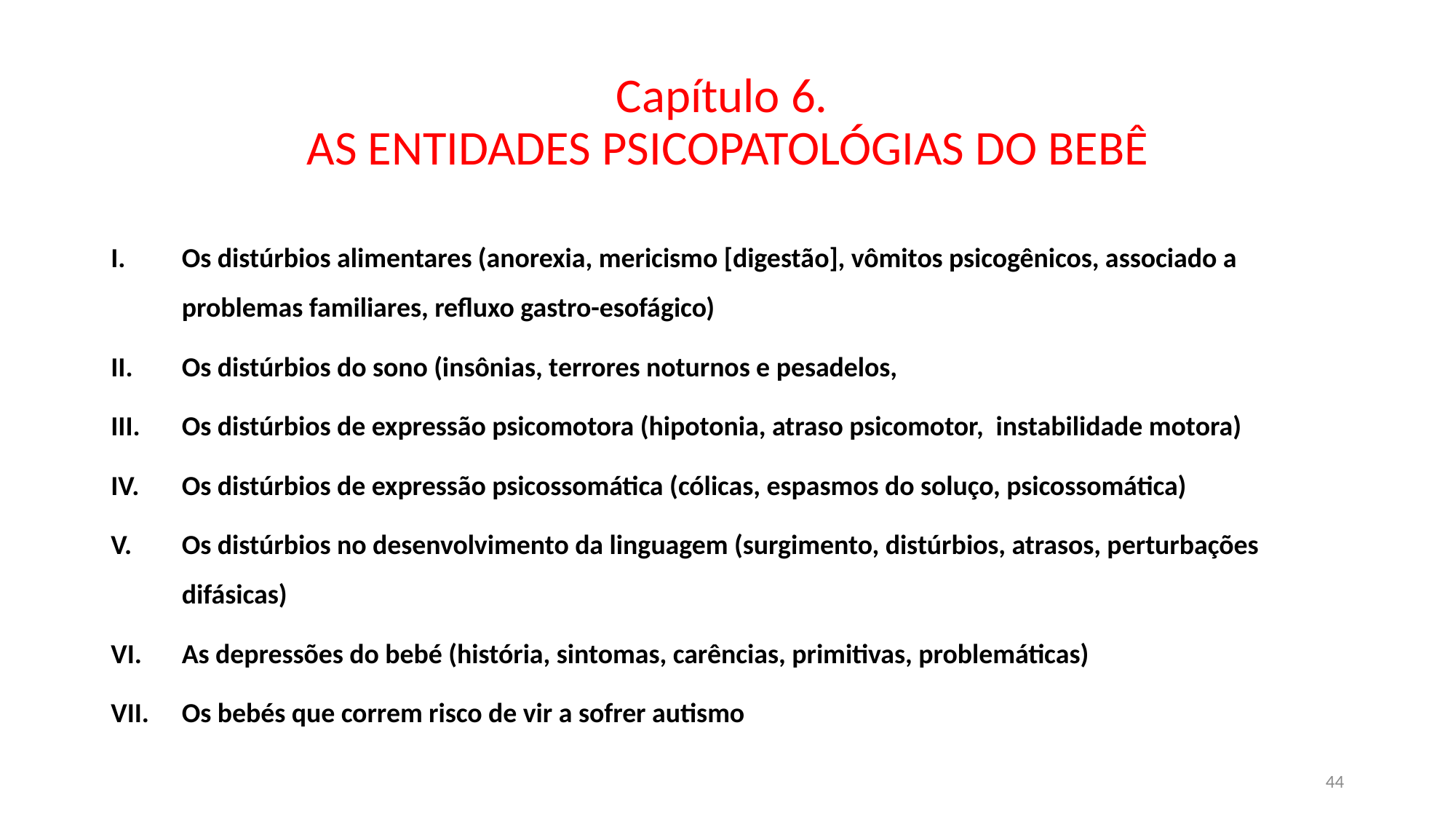

# Capítulo 6. AS ENTIDADES PSICOPATOLÓGIAS DO BEBÊ
Os distúrbios alimentares (anorexia, mericismo [digestão], vômitos psicogênicos, associado a problemas familiares, refluxo gastro-esofágico)
Os distúrbios do sono (insônias, terrores noturnos e pesadelos,
Os distúrbios de expressão psicomotora (hipotonia, atraso psicomotor,  instabilidade motora)
Os distúrbios de expressão psicossomática (cólicas, espasmos do soluço, psicossomática)
Os distúrbios no desenvolvimento da linguagem (surgimento, distúrbios, atrasos, perturbações difásicas)
As depressões do bebé (história, sintomas, carências, primitivas, problemáticas)
Os bebés que correm risco de vir a sofrer autismo

44